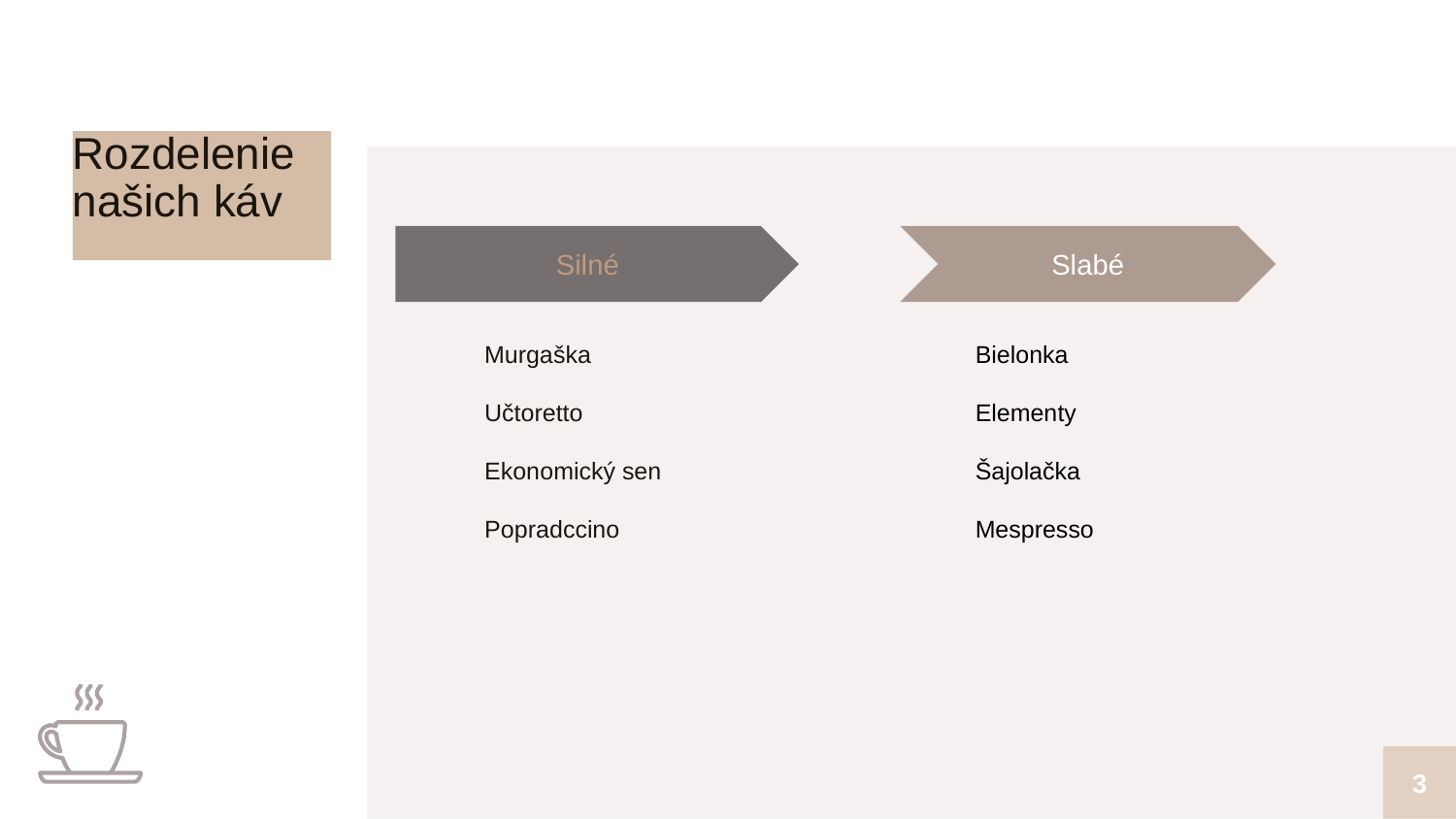

# Rozdelenie našich káv
Silné
Murgaška

Učtoretto

Ekonomický sen

Popradccino
Slabé
Bielonka

Elementy

Šajolačka

Mespresso

3